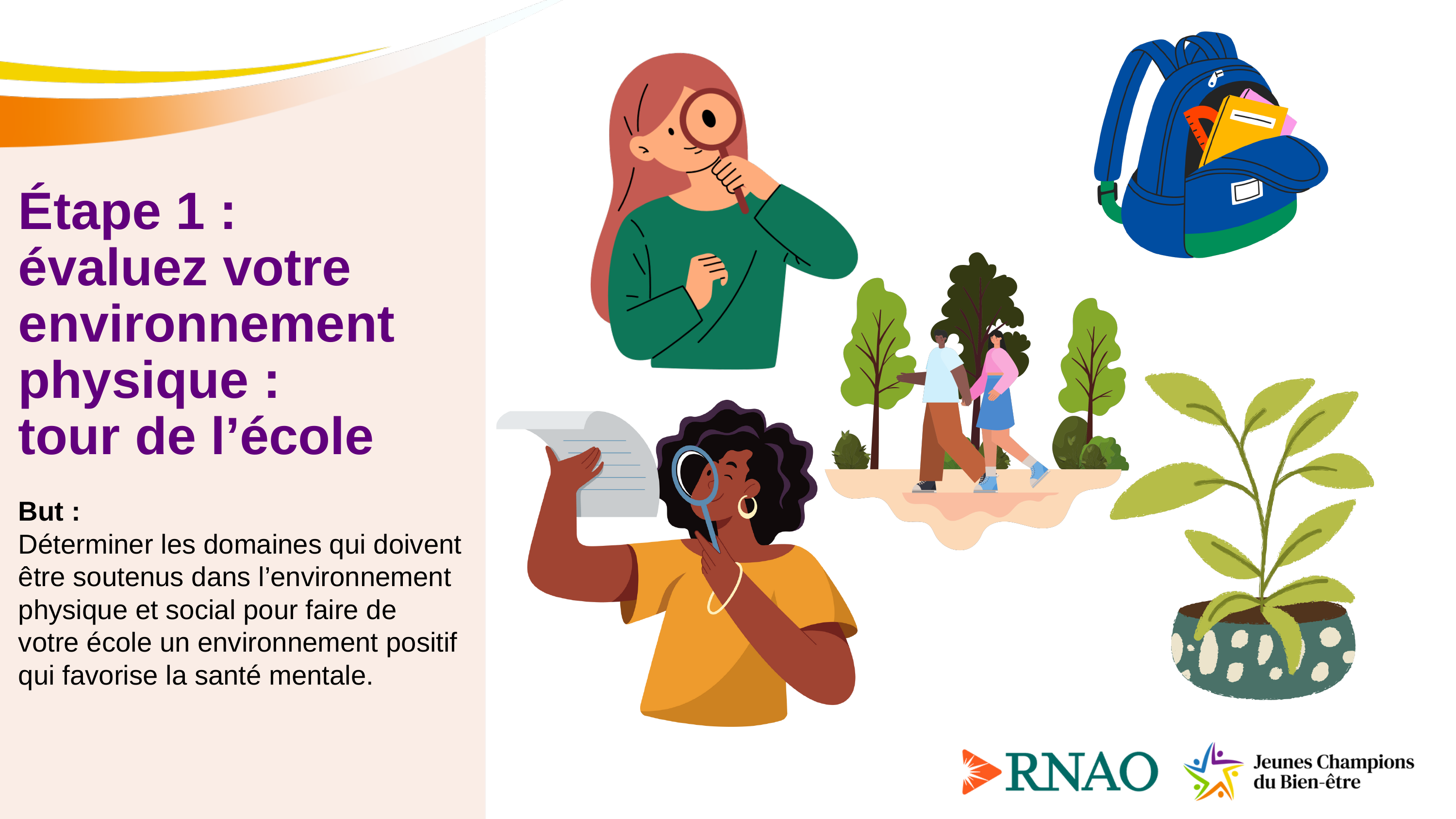

Étape 1 :
évaluez votre environnement physique :
tour de l’école

But :
Déterminer les domaines qui doivent être soutenus dans l’environnement physique et social pour faire de votre école un environnement positif qui favorise la santé mentale.